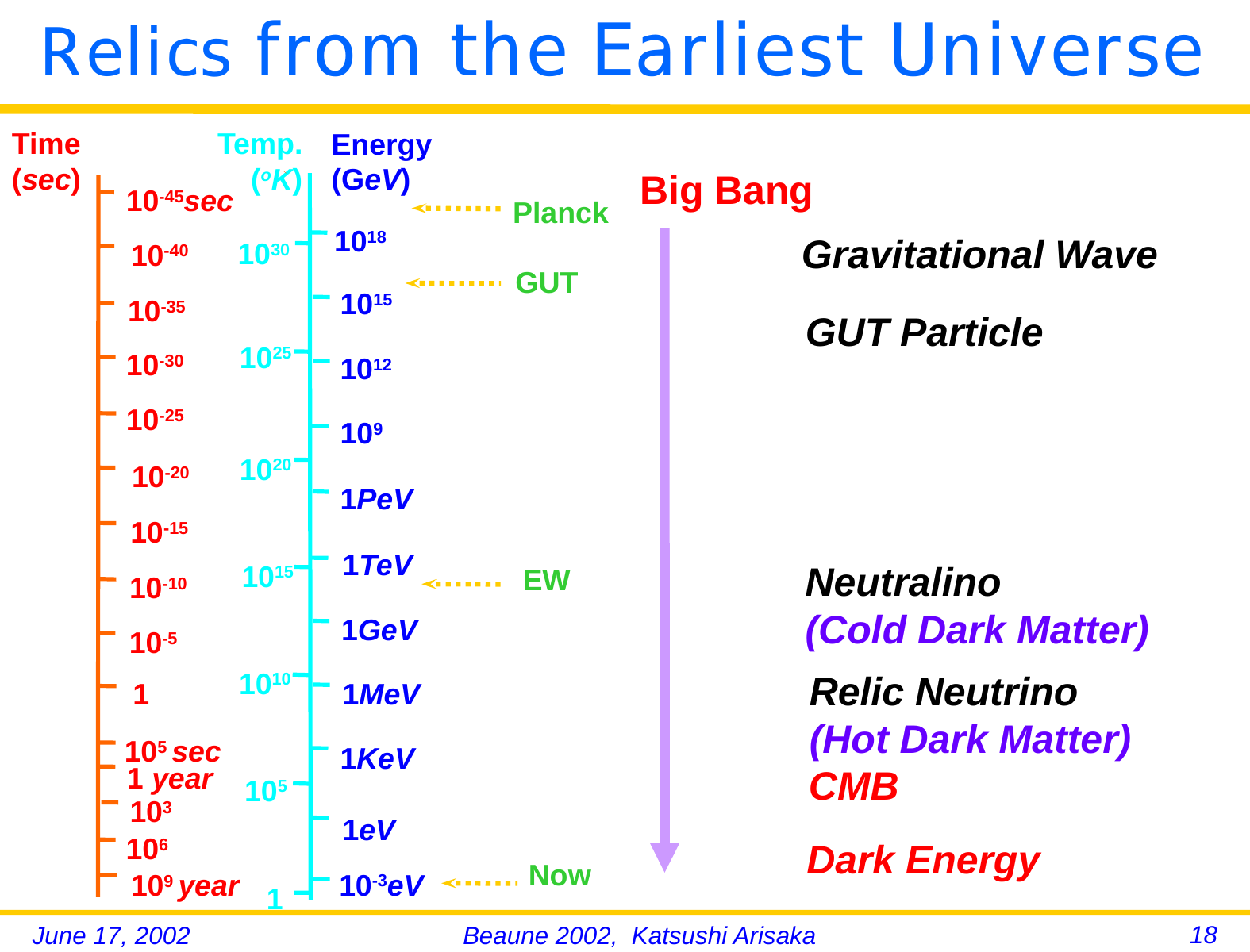

# Relics from the Earliest Universe
Time
(sec)

10-45sec

10-40

10-35

10-30

10-25

10-20

10-15

10-10

10-5

1

105 sec

1 year

103

106

109 year

Temp.
    (oK)
Energy (GeV)

1018
1030

1015

1025
1012

109

1020

1PeV

1TeV
1015

1GeV

1010
1MeV

1KeV

105

1eV

10-3eV
1

Big Bang
Planck

GUT

EW

Now

Gravitational Wave
GUT Particle
Neutralino
(Cold Dark Matter)
Relic Neutrino
(Hot Dark Matter)

CMB
Dark Energy
18
June 17, 2002
Beaune 2002,  Katsushi Arisaka